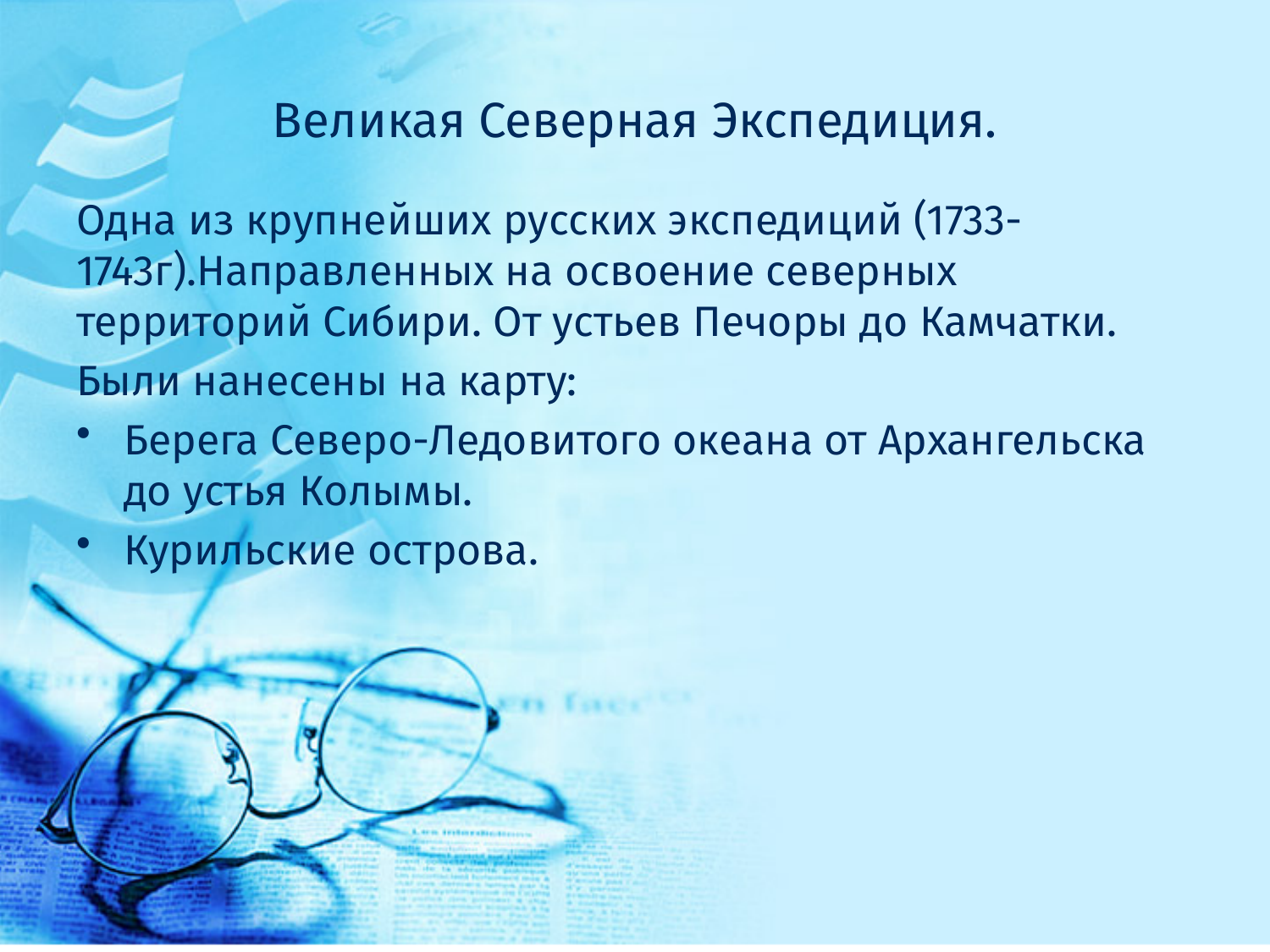

# Великая Северная Экспедиция.
Одна из крупнейших русских экспедиций (1733-1743г).Направленных на освоение северных территорий Сибири. От устьев Печоры до Камчатки.
Были нанесены на карту:
Берега Северо-Ледовитого океана от Архангельска до устья Колымы.
Курильские острова.